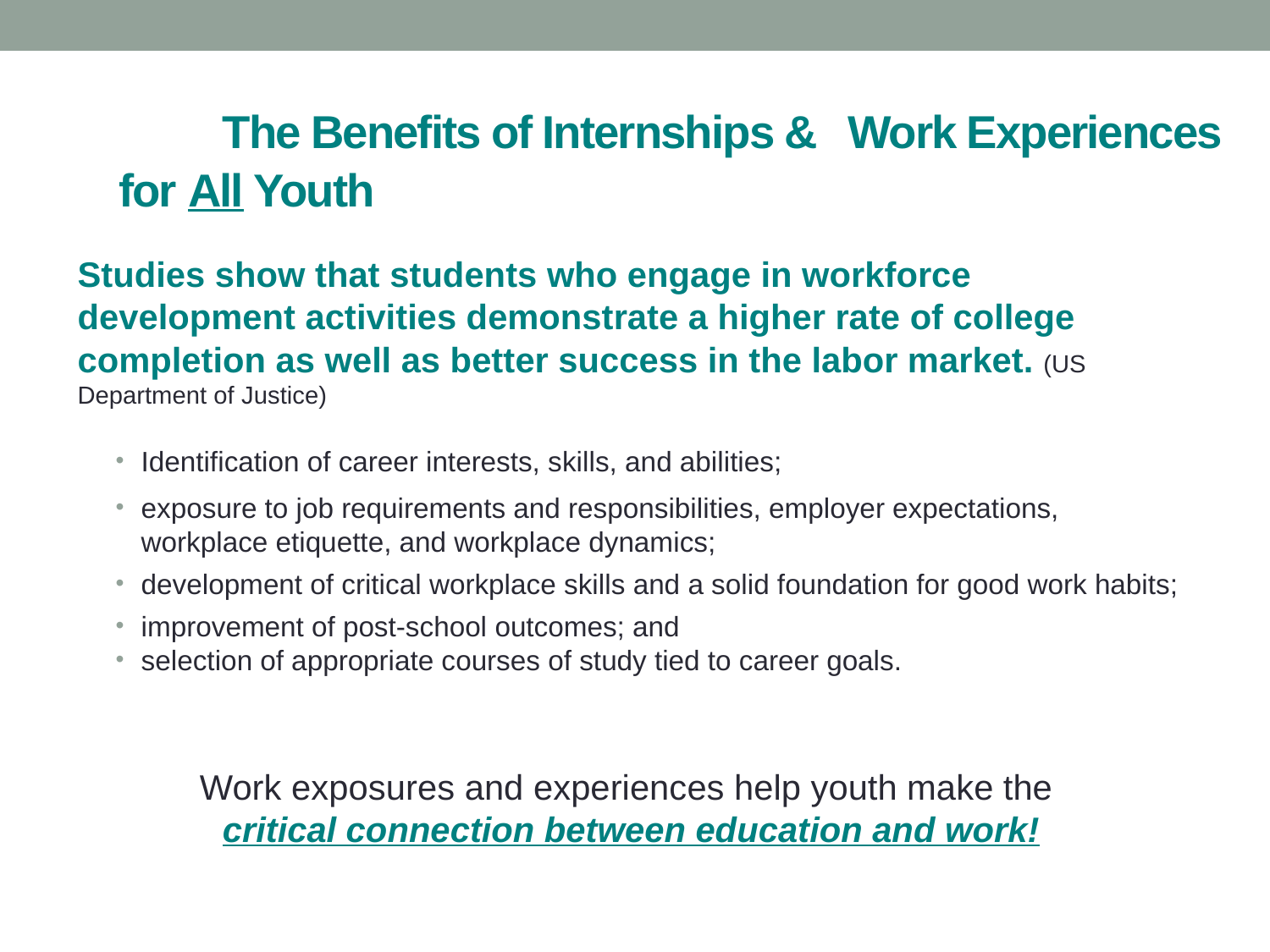

# The Benefits of Internships & 			Work Experiences for All Youth
Studies show that students who engage in workforce development activities demonstrate a higher rate of college completion as well as better success in the labor market. (US Department of Justice)

Identification of career interests, skills, and abilities;

exposure to job requirements and responsibilities, employer expectations, workplace etiquette, and workplace dynamics;

development of critical workplace skills and a solid foundation for good work habits;

improvement of post-school outcomes; and
selection of appropriate courses of study tied to career goals.

Work exposures and experiences help youth make the
critical connection between education and work!